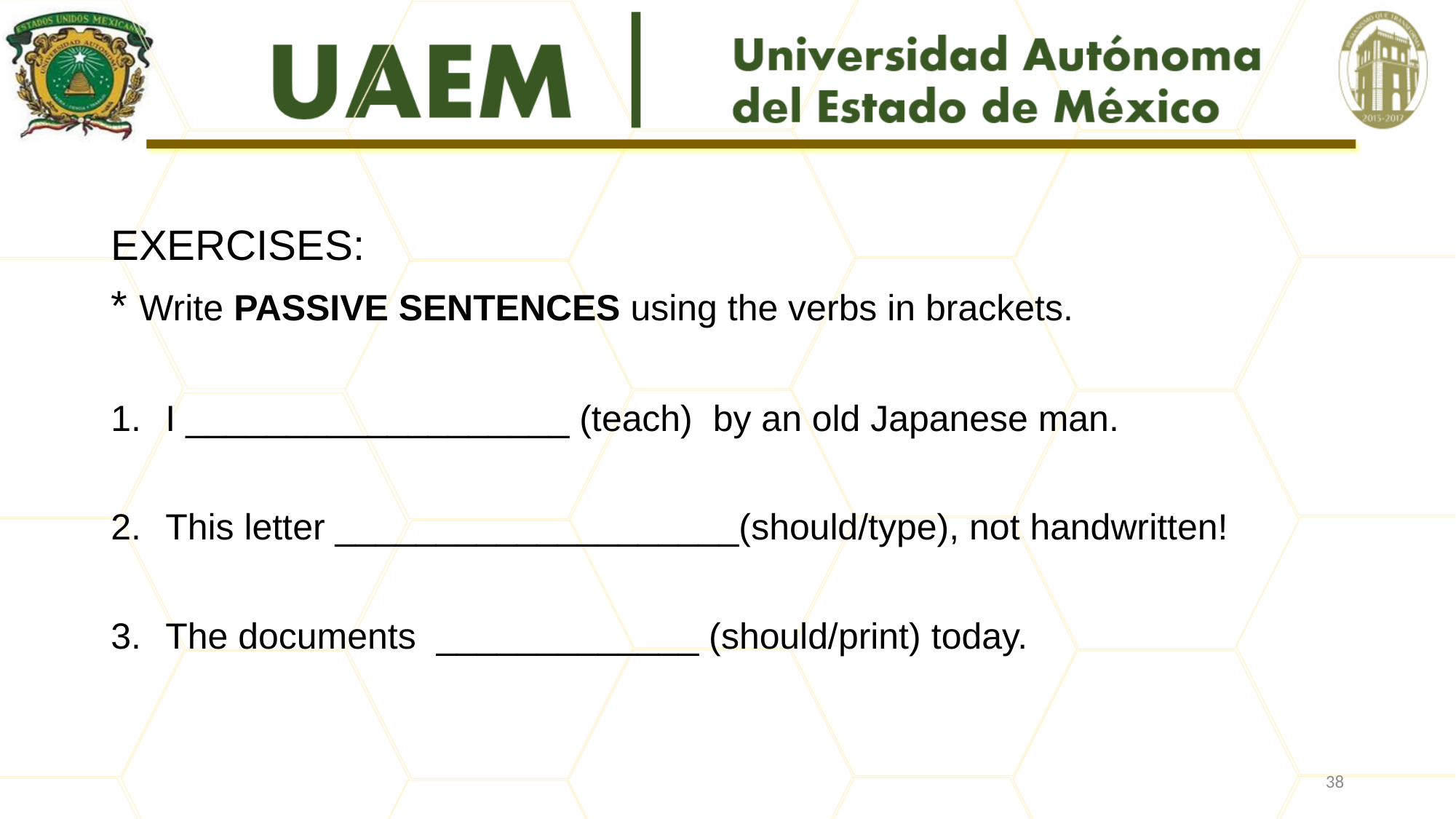

#
EXERCISES:
* Write PASSIVE SENTENCES using the verbs in brackets.

I ___________________ (teach)  by an old Japanese man.

This letter ____________________(should/type), not handwritten!

The documents  _____________ (should/print) today.

38